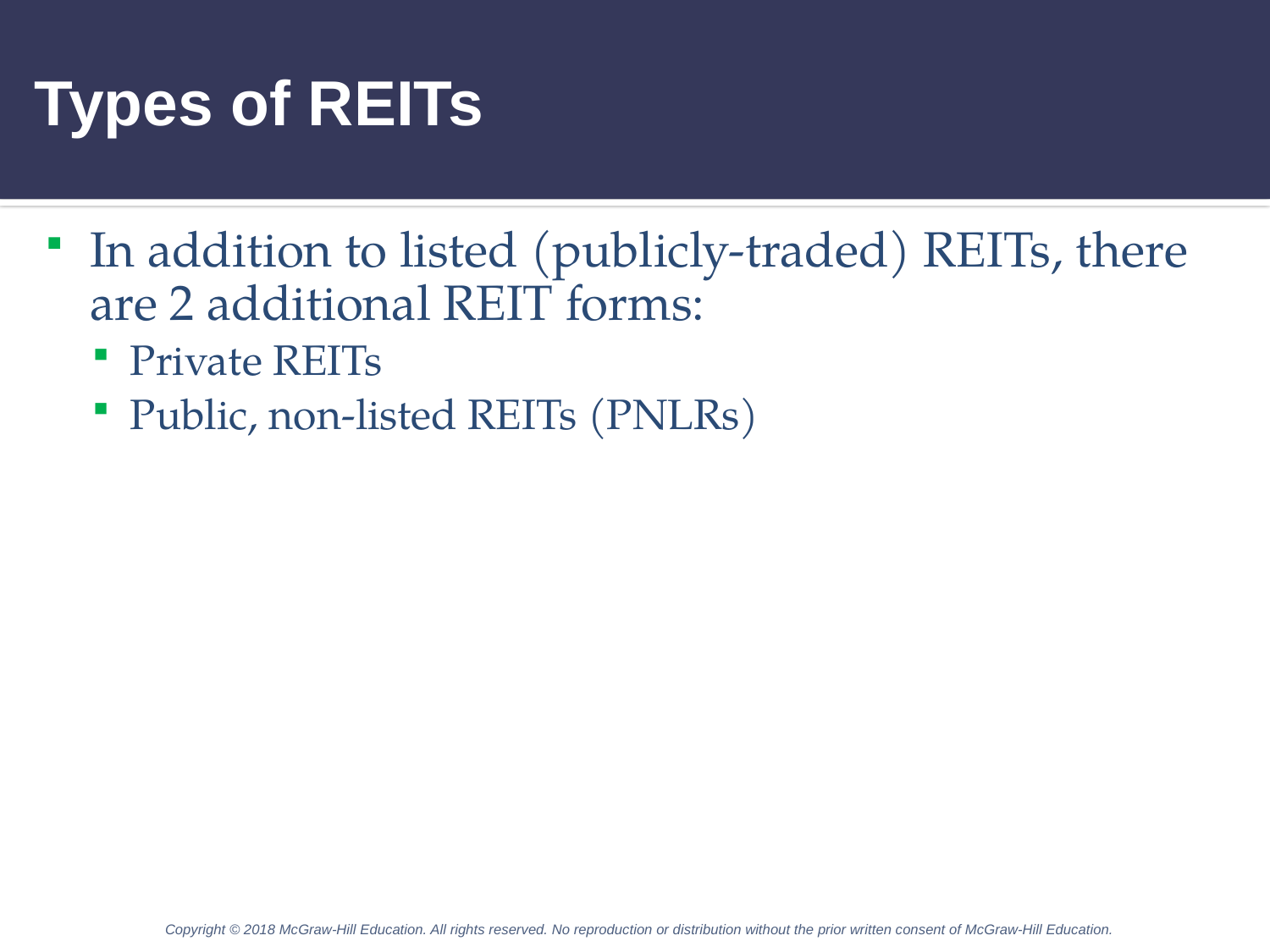

# Types of REITs
In addition to listed (publicly-traded) REITs, there are 2 additional REIT forms:
Private REITs
Public, non-listed REITs (PNLRs)
Copyright © 2018 McGraw-Hill Education. All rights reserved. No reproduction or distribution without the prior written consent of McGraw-Hill Education.